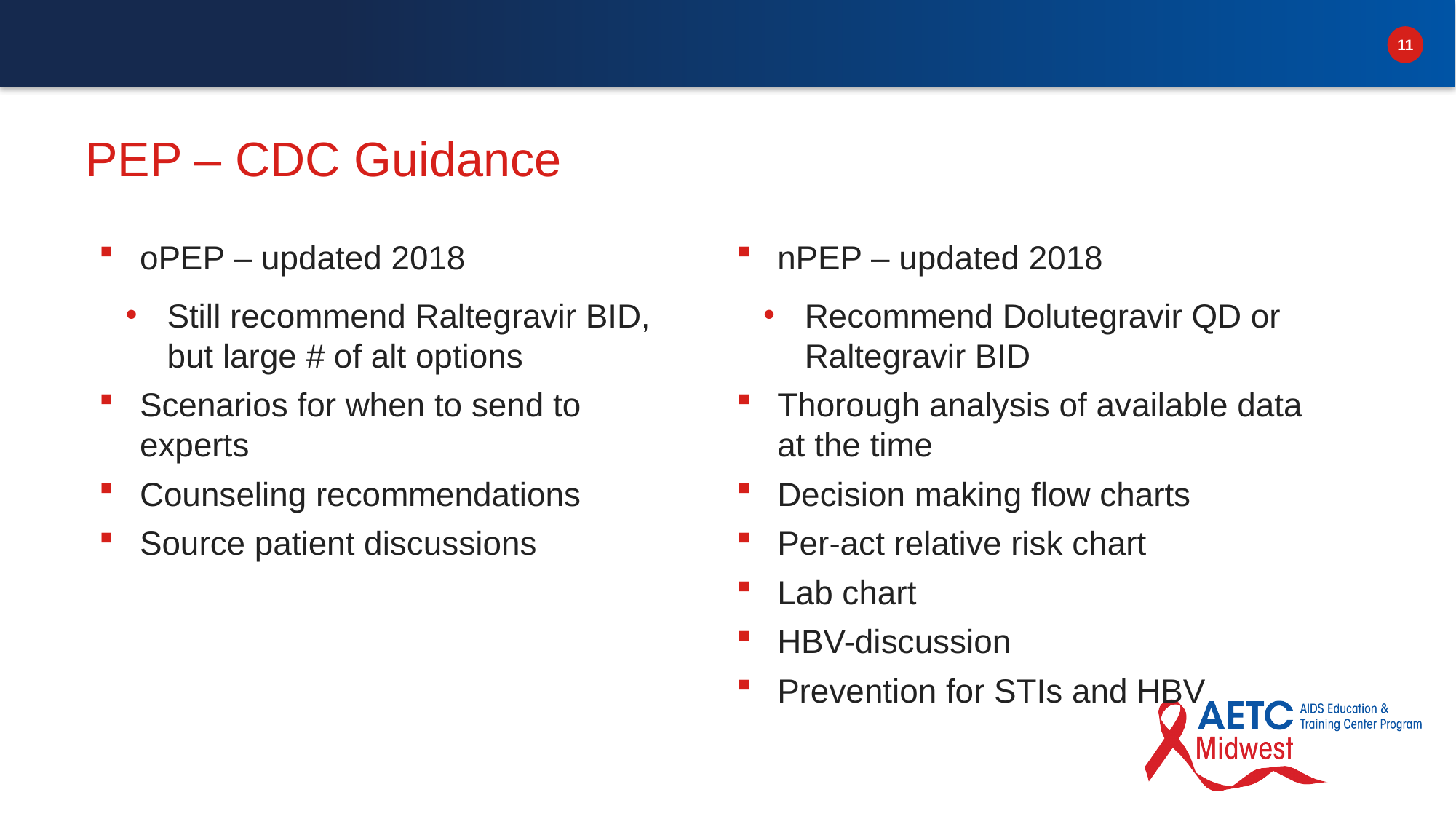

# PEP – CDC Guidance
nPEP – updated 2018
Recommend Dolutegravir QD or Raltegravir BID
Thorough analysis of available data at the time
Decision making flow charts
Per-act relative risk chart
Lab chart
HBV-discussion
Prevention for STIs and HBV

oPEP – updated 2018
Still recommend Raltegravir BID, but large # of alt options
Scenarios for when to send to experts
Counseling recommendations
Source patient discussions